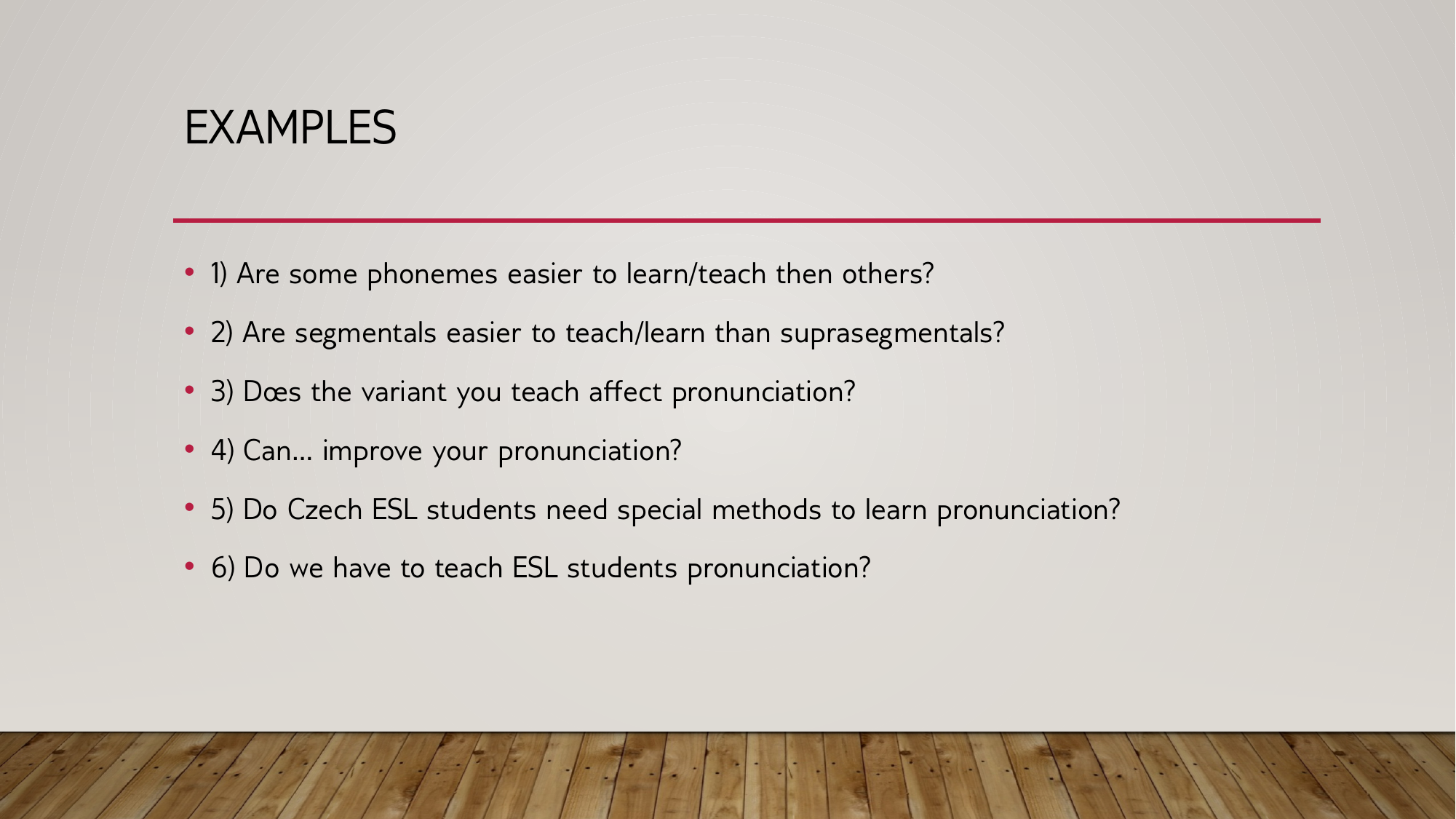

# Examples
1) Are some phonemes easier to learn/teach then others?
2) Are segmentals easier to teach/learn than suprasegmentals?
3) Does the variant you teach affect pronunciation?
4) Can… improve your pronunciation?
5) Do Czech ESL students need special methods to learn pronunciation?
6) Do we have to teach ESL students pronunciation?